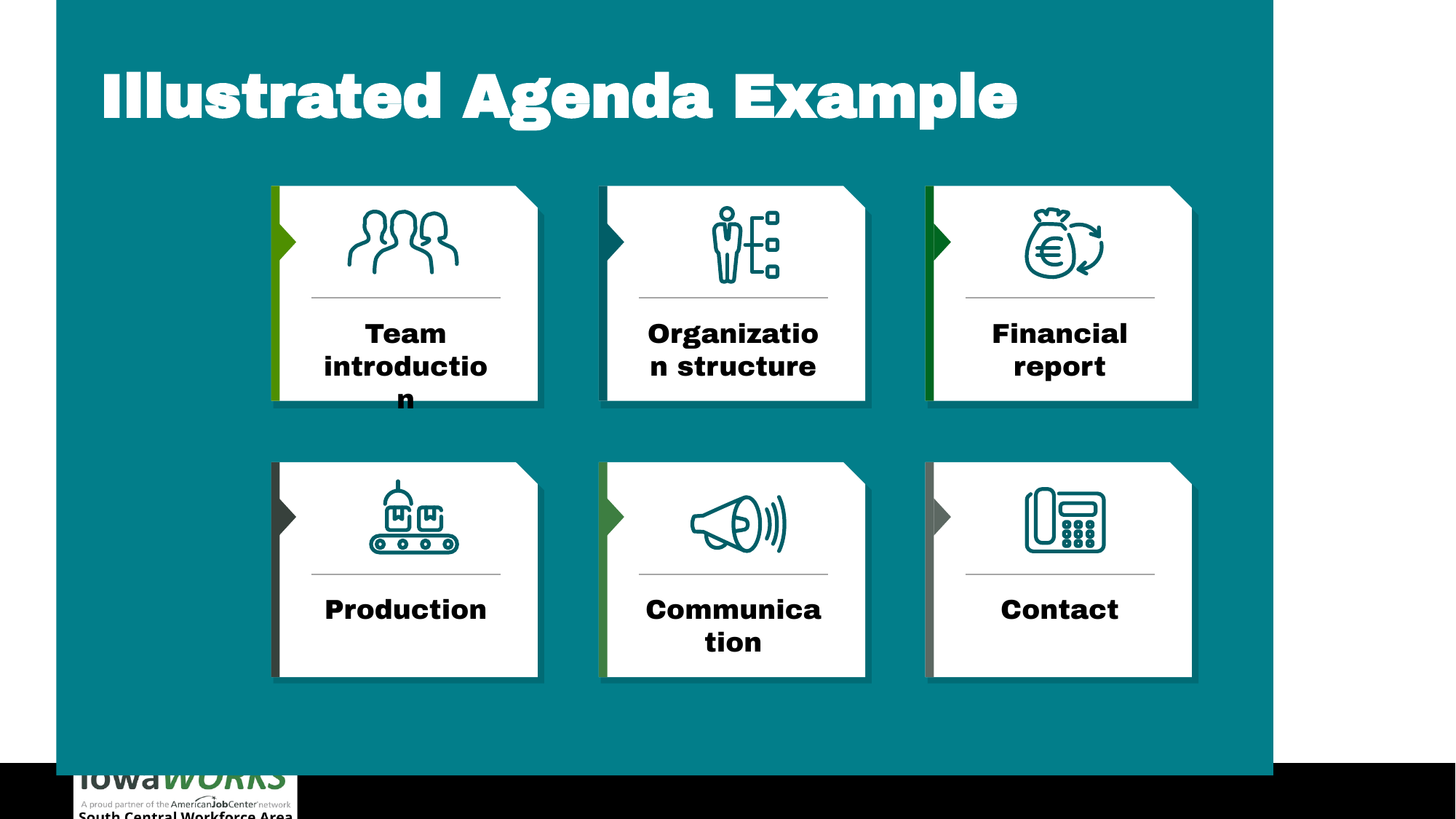

# Illustrated Agenda Example

Team introduction

Organization structure

Financial report

Production

Communication

Contact